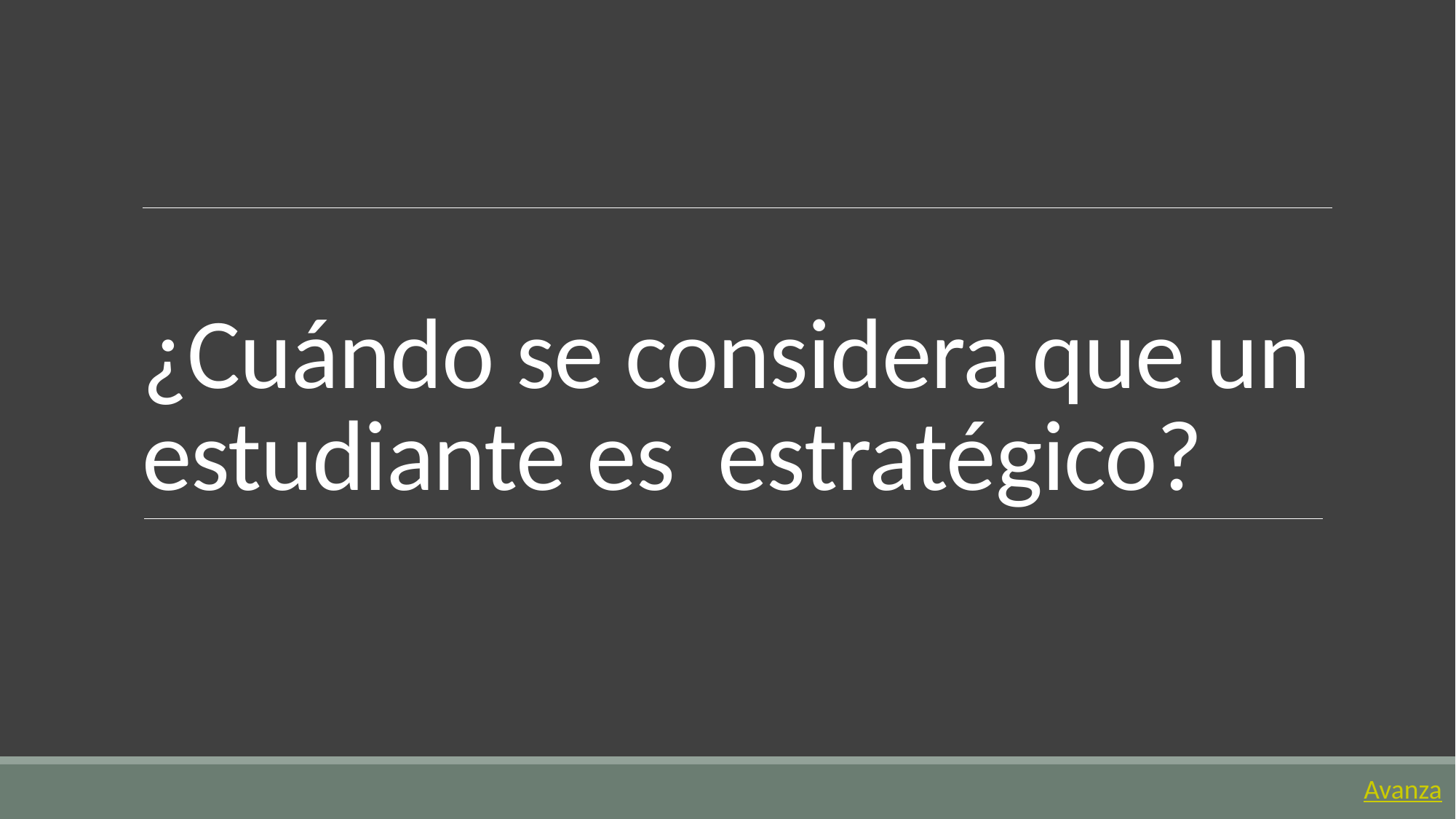

# ¿Cuándo se considera que un estudiante es  estratégico?
Avanza